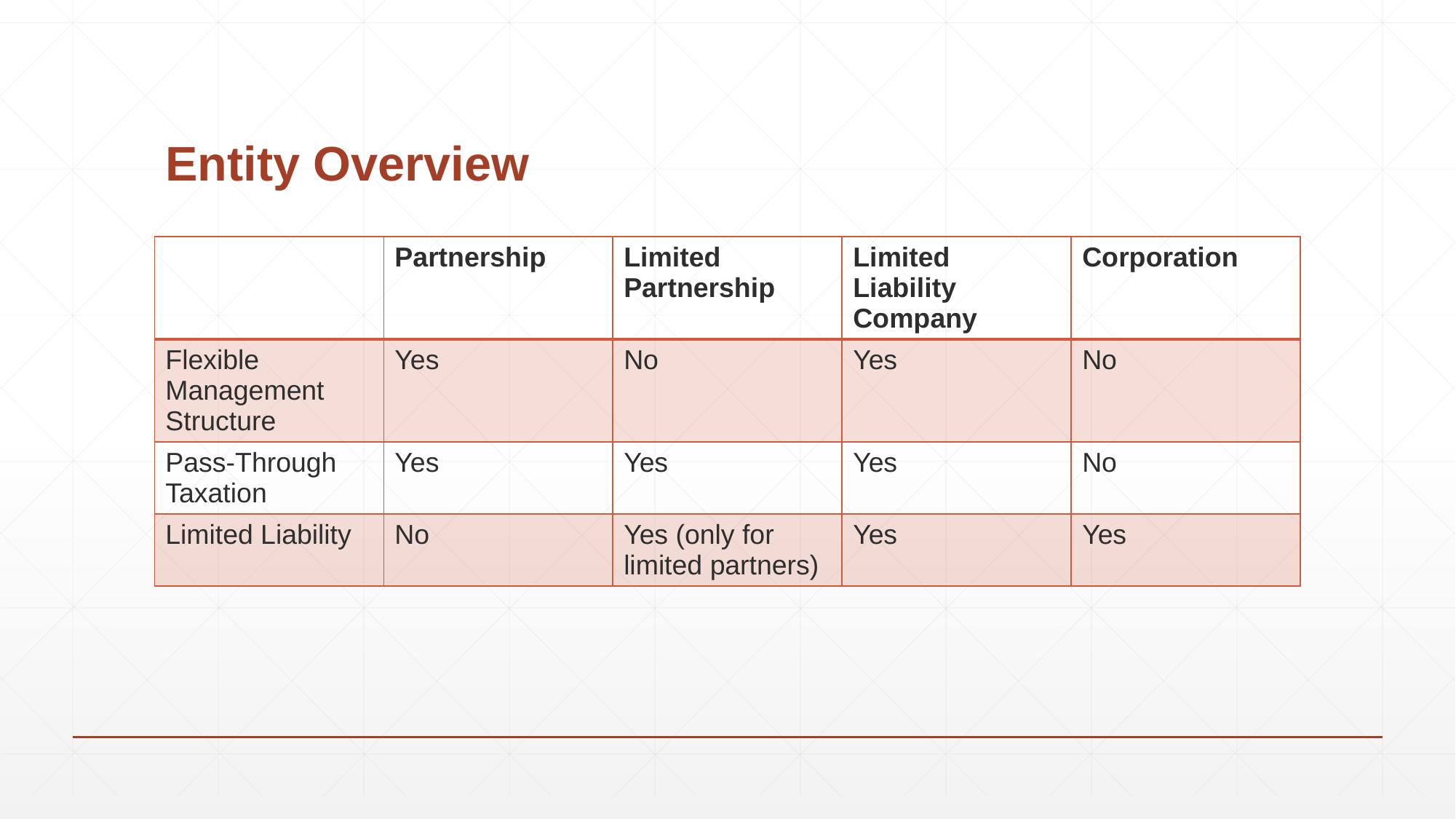

# Entity Overview
|  | Partnership | Limited Partnership | Limited Liability Company | Corporation |
| --- | --- | --- | --- | --- |
| Flexible Management Structure | Yes | No | Yes | No |
| Pass-Through Taxation | Yes | Yes | Yes | No |
| Limited Liability | No | Yes (only for limited partners) | Yes | Yes |